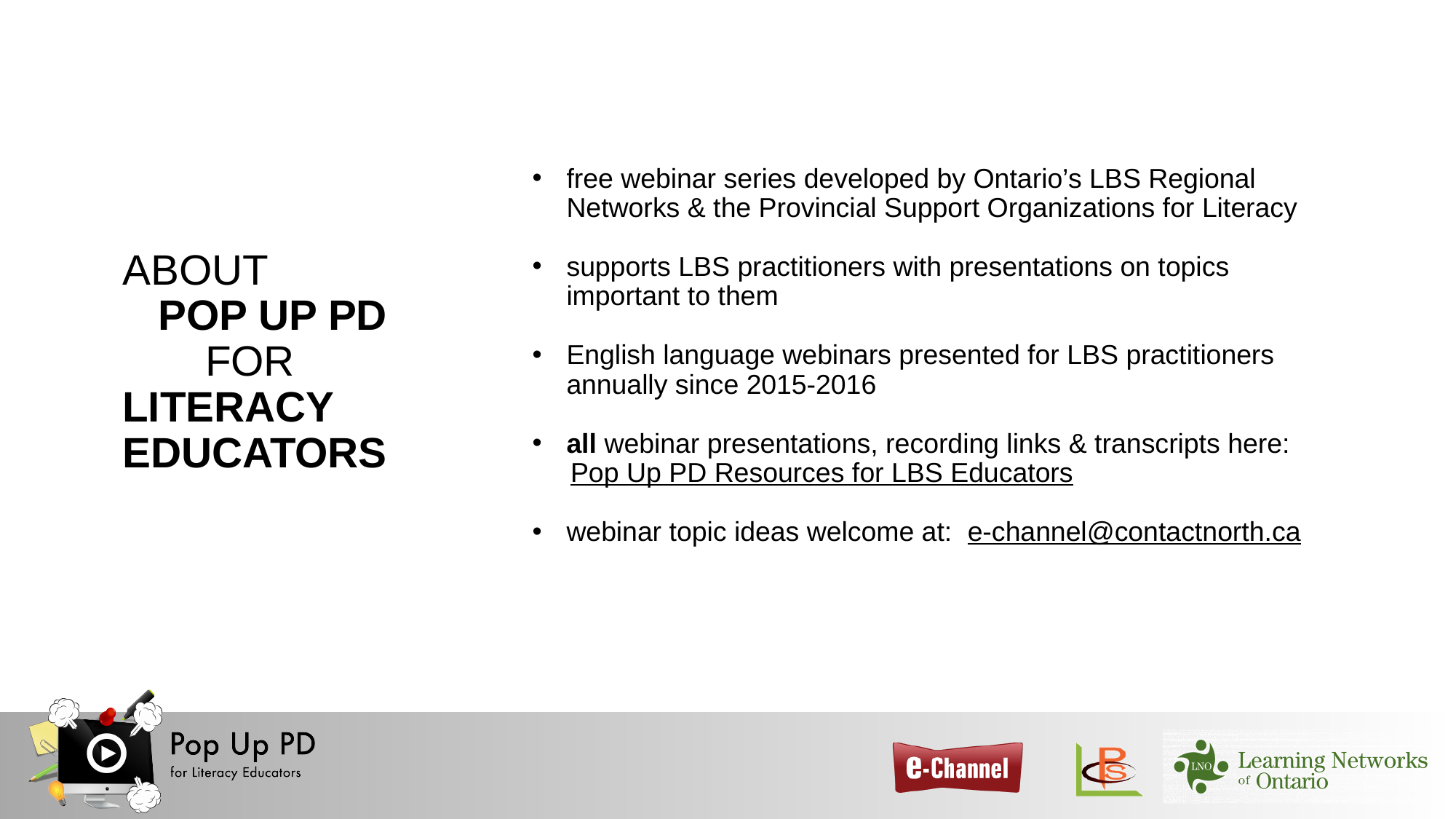

ABOUT                    POP UP PD              FOR LITERACY EDUCATORS
free webinar series developed by Ontario’s LBS Regional Networks & the Provincial Support Organizations for Literacy

supports LBS practitioners with presentations on topics important to them

English language webinars presented for LBS practitioners annually since 2015-2016

all webinar presentations, recording links & transcripts here:
     Pop Up PD Resources for LBS Educators

webinar topic ideas welcome at:  e-channel@contactnorth.ca